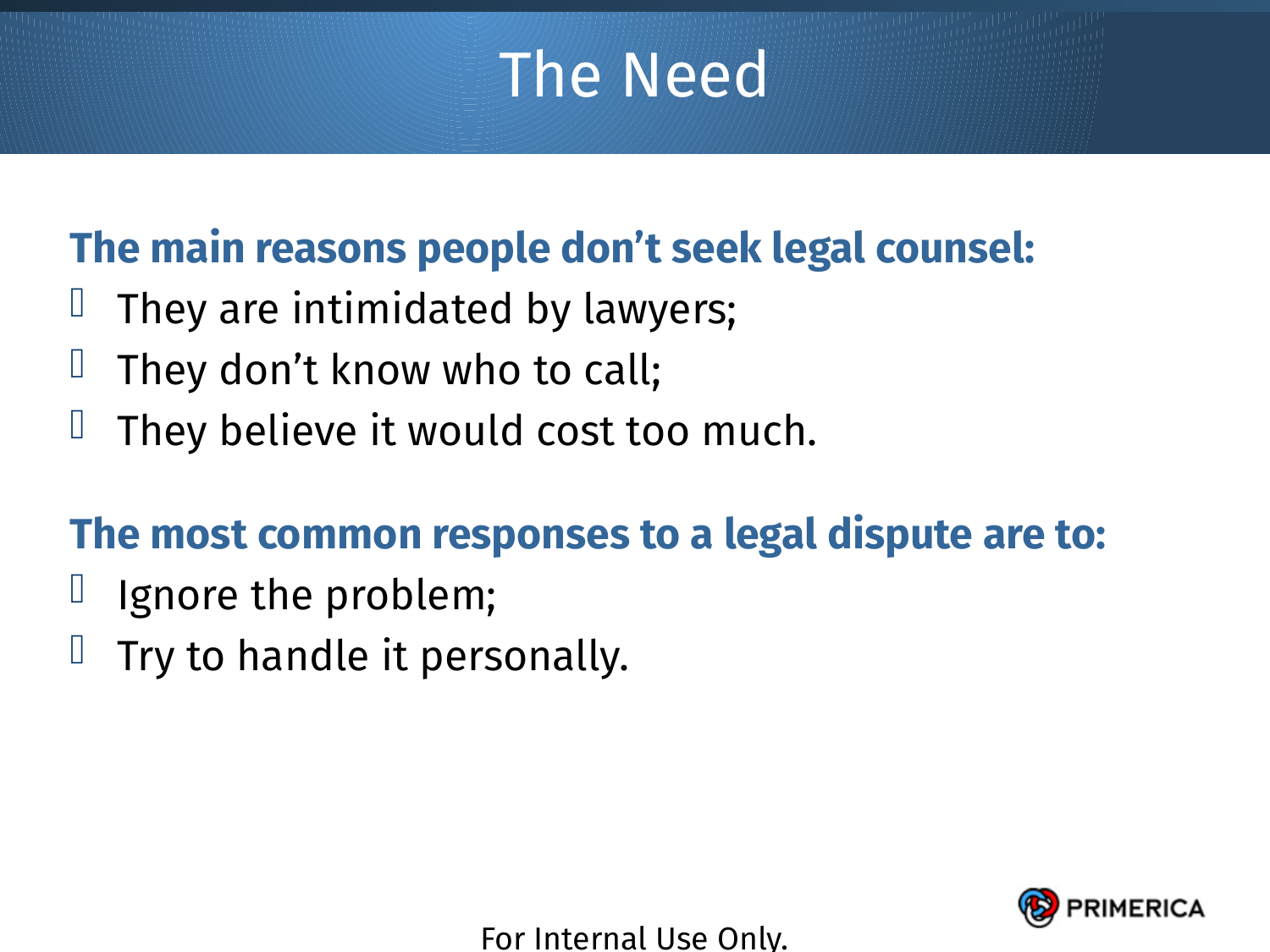

The Need
The main reasons people don’t seek legal counsel:
They are intimidated by lawyers;
They don’t know who to call;
They believe it would cost too much.
The most common responses to a legal dispute are to:
Ignore the problem;
Try to handle it personally.